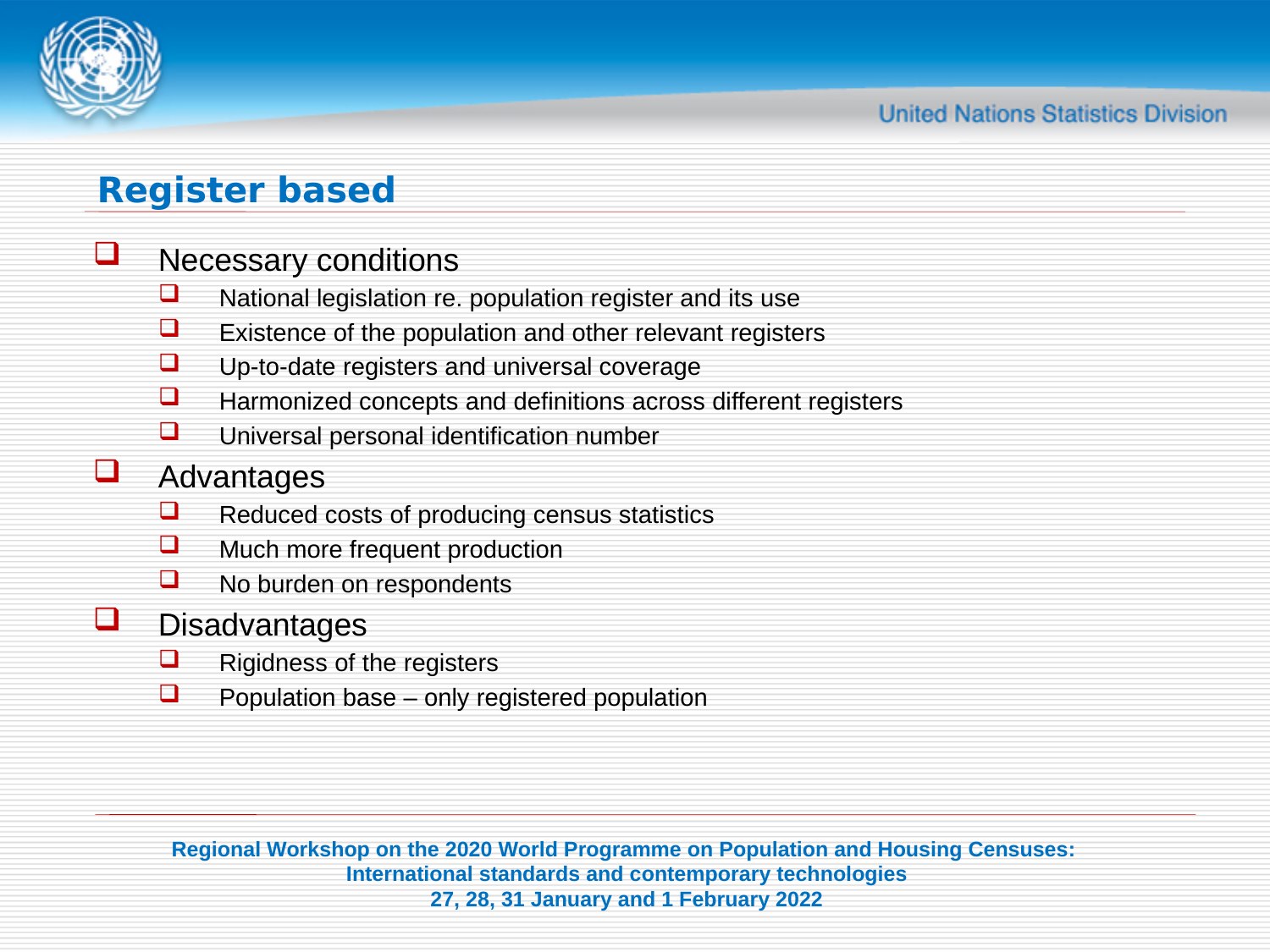

# Register based
Necessary conditions
National legislation re. population register and its use
Existence of the population and other relevant registers
Up-to-date registers and universal coverage
Harmonized concepts and definitions across different registers
Universal personal identification number
Advantages
Reduced costs of producing census statistics
Much more frequent production
No burden on respondents
Disadvantages
Rigidness of the registers
Population base – only registered population